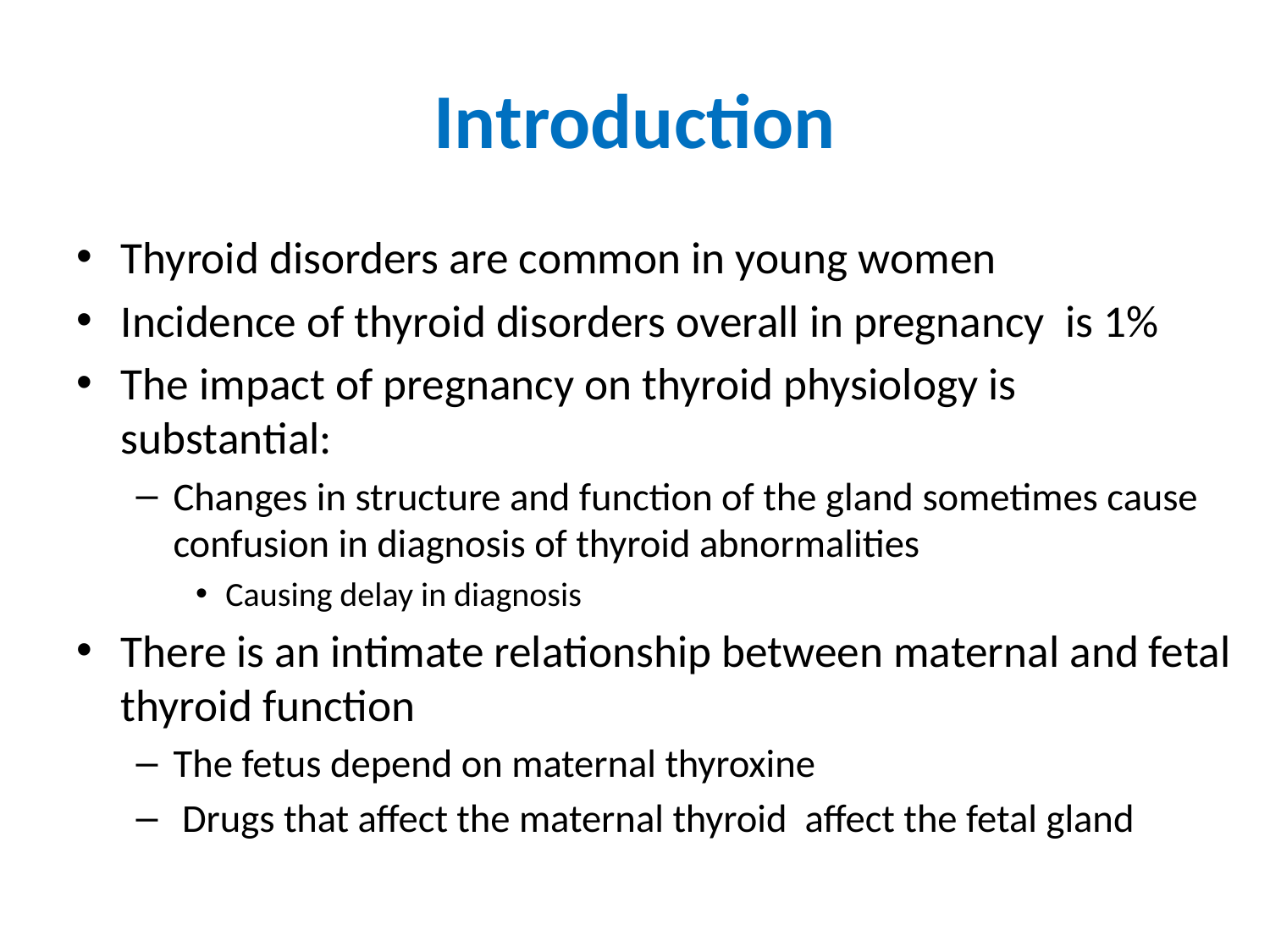

# Introduction
Thyroid disorders are common in young women
Incidence of thyroid disorders overall in pregnancy  is 1%
The impact of pregnancy on thyroid physiology is substantial:
Changes in structure and function of the gland sometimes cause confusion in diagnosis of thyroid abnormalities
Causing delay in diagnosis
There is an intimate relationship between maternal and fetal thyroid function
The fetus depend on maternal thyroxine
 Drugs that affect the maternal thyroid  affect the fetal gland